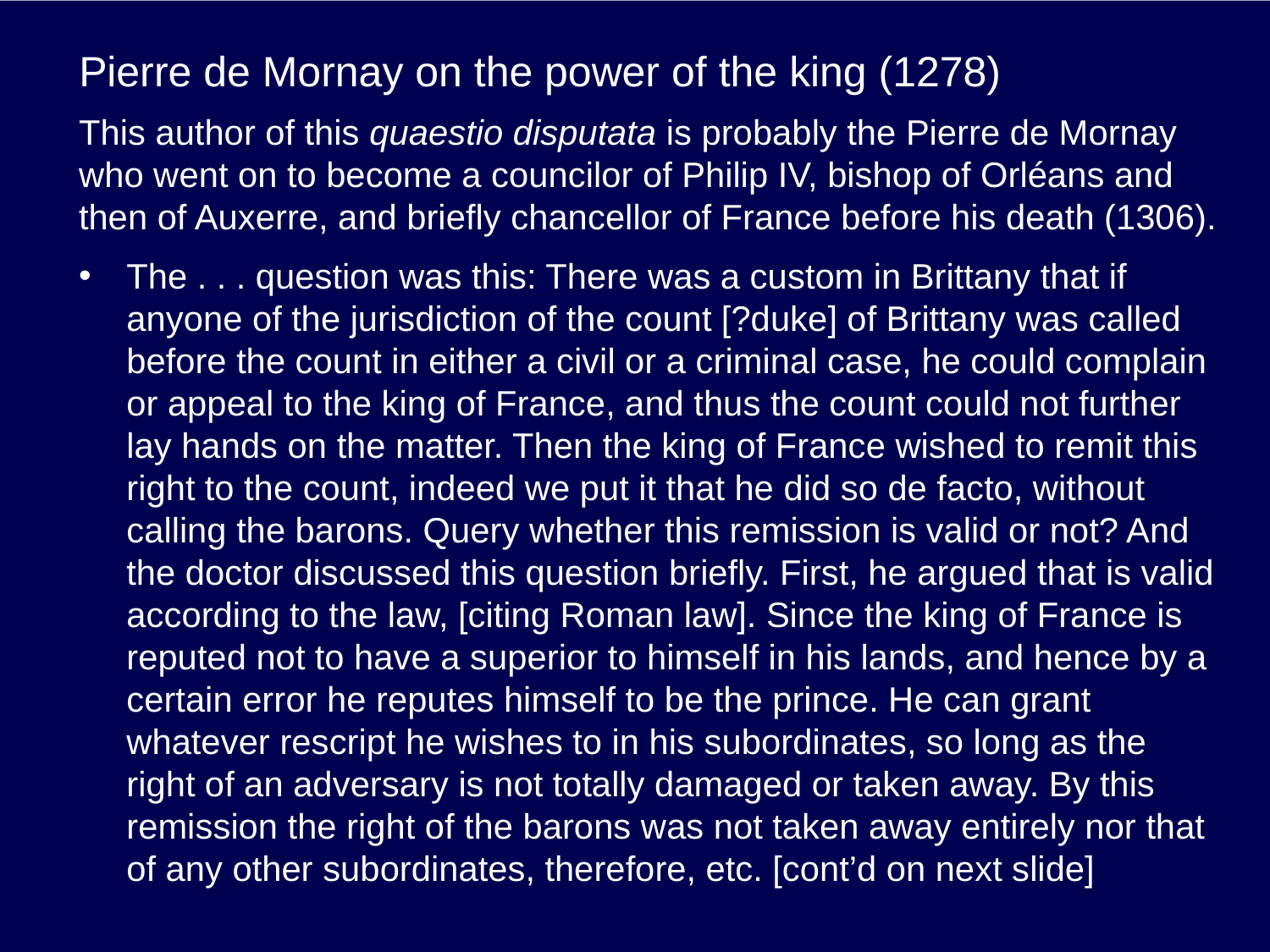

# Pierre de Mornay on the power of the king (1278)
This author of this quaestio disputata is probably the Pierre de Mornay who went on to become a councilor of Philip IV, bishop of Orléans and then of Auxerre, and briefly chancellor of France before his death (1306).

The . . . question was this: There was a custom in Brittany that if anyone of the jurisdiction of the count [?duke] of Brittany was called before the count in either a civil or a criminal case, he could complain or appeal to the king of France, and thus the count could not further lay hands on the matter. Then the king of France wished to remit this right to the count, indeed we put it that he did so de facto, without calling the barons. Query whether this remission is valid or not? And the doctor discussed this question briefly. First, he argued that is valid according to the law, [citing Roman law]. Since the king of France is reputed not to have a superior to himself in his lands, and hence by a certain error he reputes himself to be the prince. He can grant whatever rescript he wishes to in his subordinates, so long as the right of an adversary is not totally damaged or taken away. By this remission the right of the barons was not taken away entirely nor that of any other subordinates, therefore, etc. [cont’d on next slide]